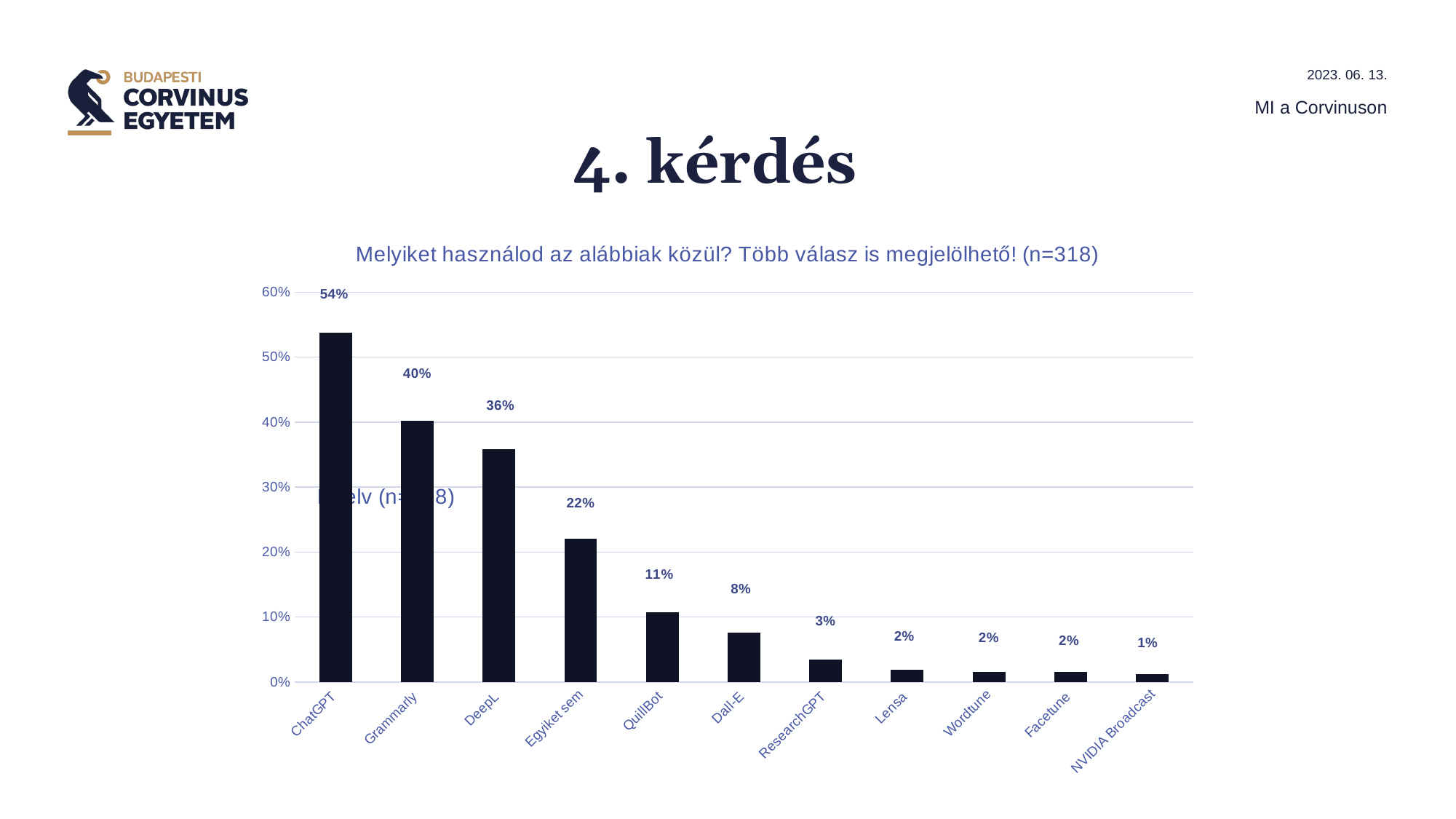

2023. 06. 13.
MI a Corvinuson
 4. kérdés

### Chart: Melyiket használod az alábbiak közül? Több válasz is megjelölhető! (n=318)

| Category |  |
|---|---|
| ChatGPT  | 0.5377358490566038 |
| Grammarly  | 0.4025157232704403 |
| DeepL  | 0.3584905660377358 |
| Egyiket sem | 0.22012578616352202 |
| QuillBot  | 0.1069182389937107 |
| Dall-E  | 0.07547169811320754 |
| ResearchGPT  | 0.03459119496855346 |
| Lensa  | 0.018867924528301886 |
| Wordtune | 0.015723270440251572 |
| Facetune  | 0.015723270440251572 |
| NVIDIA Broadcast | 0.012578616352201259 |

### Chart: Nyelv (n=318)

| Category |
|---|